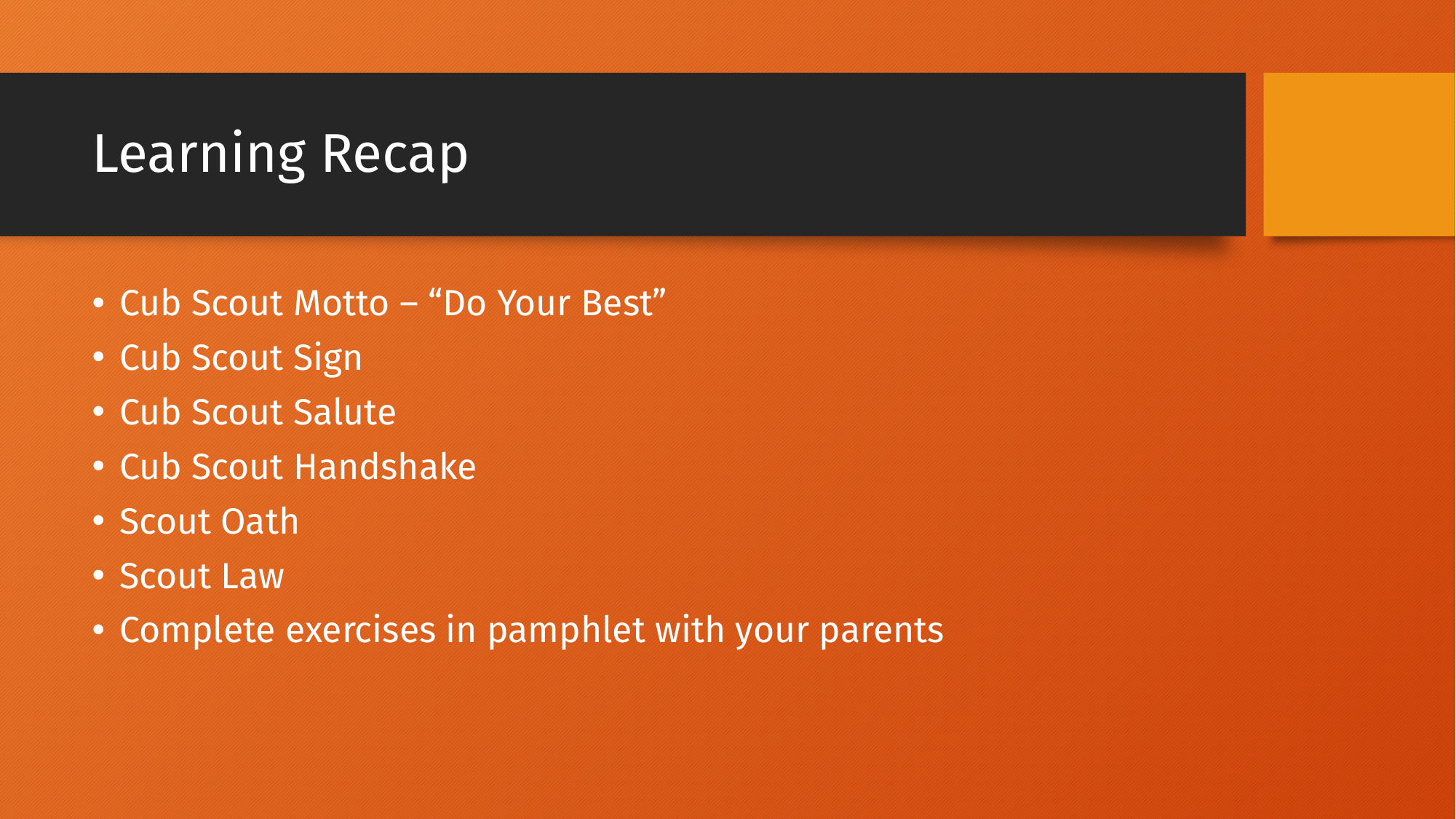

# Learning Recap
Cub Scout Motto – “Do Your Best”
Cub Scout Sign
Cub Scout Salute
Cub Scout Handshake
Scout Oath
Scout Law
Complete exercises in pamphlet with your parents